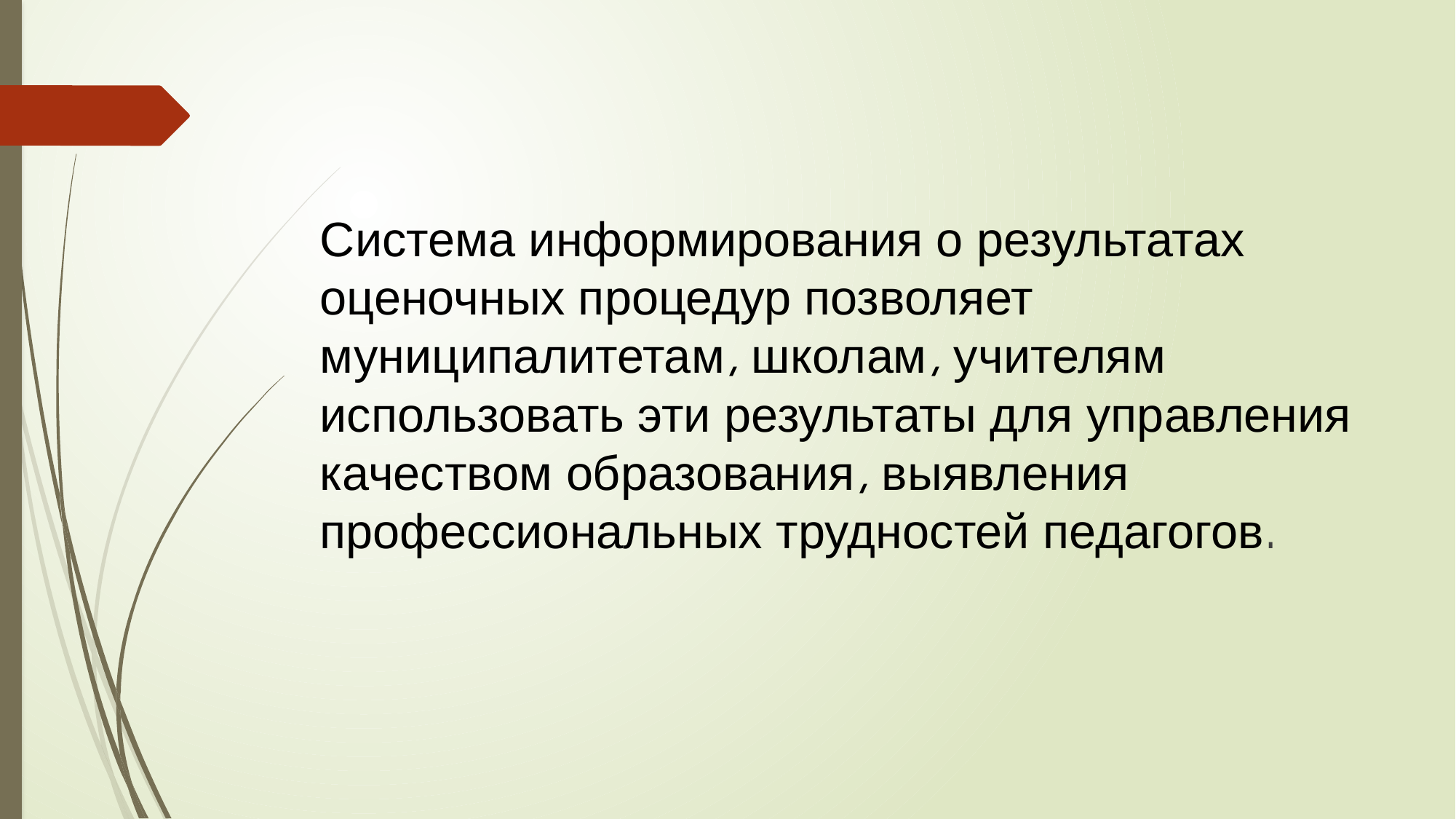

#
Система информирования о результатах оценочных процедур позволяет муниципалитетам, школам, учителям использовать эти результаты для управления качеством образования, выявления профессиональных трудностей педагогов.